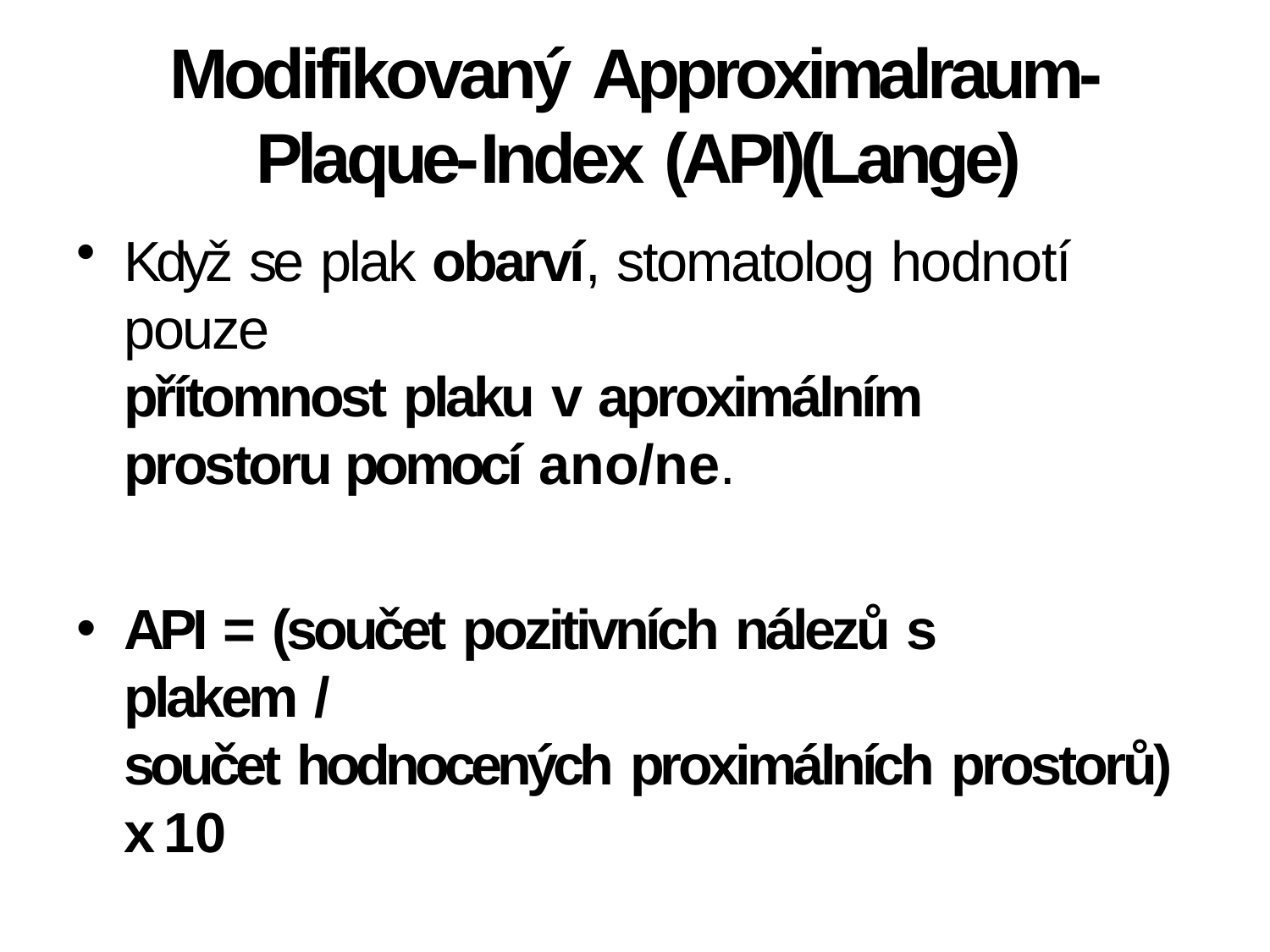

# Modifikovaný Approximalraum- Plaque-Index (API)(Lange)
Když se plak obarví, stomatolog hodnotí pouze
přítomnost plaku v aproximálním prostoru pomocí ano/ne.

API = (součet pozitivních nálezů s plakem /
součet hodnocených proximálních prostorů) x 10